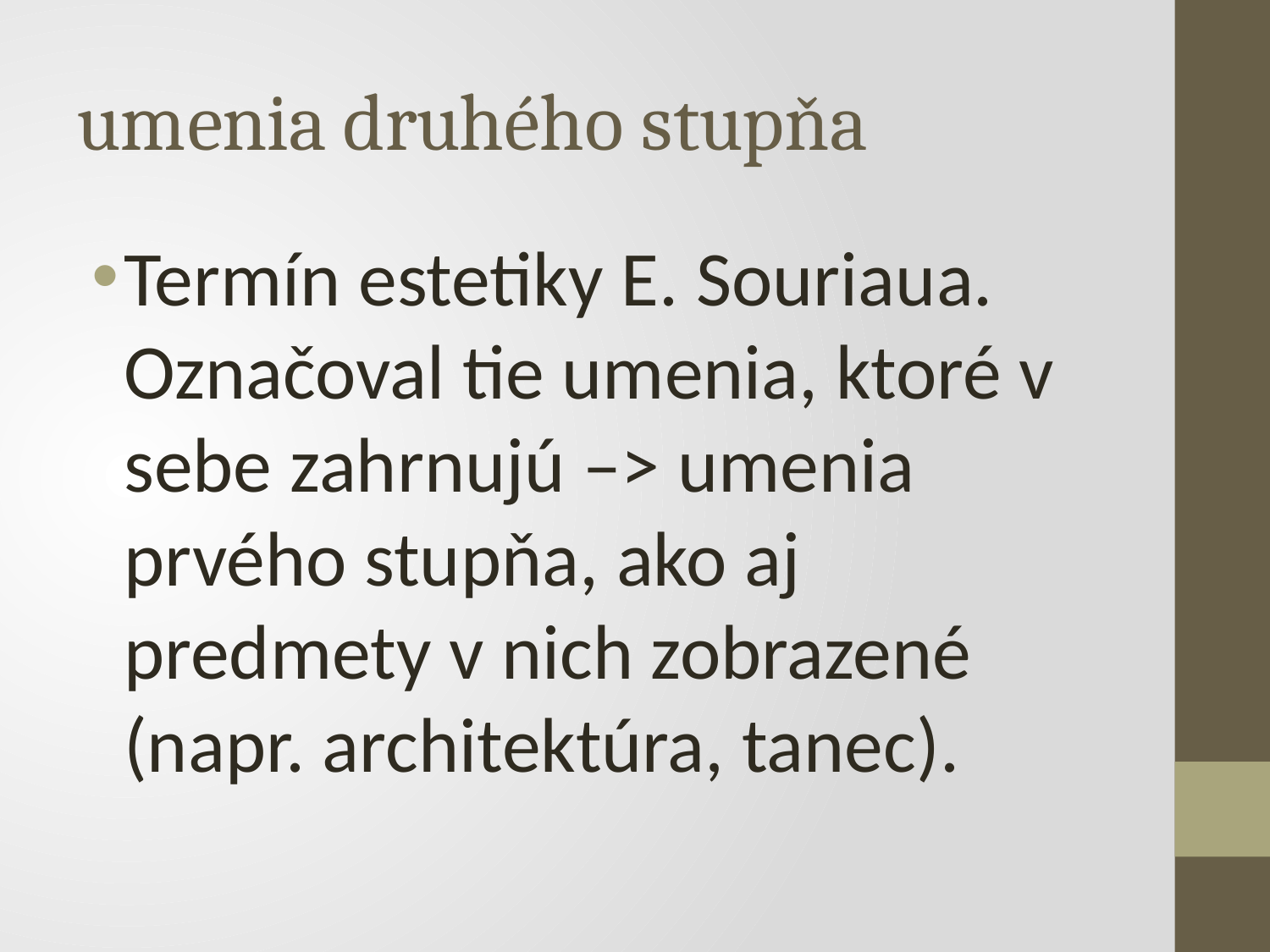

# umenia druhého stupňa
Termín estetiky E. Souriaua. Označoval tie umenia, ktoré v sebe zahrnujú –> umenia prvého stupňa, ako aj predmety v nich zobrazené (napr. architektúra, tanec).